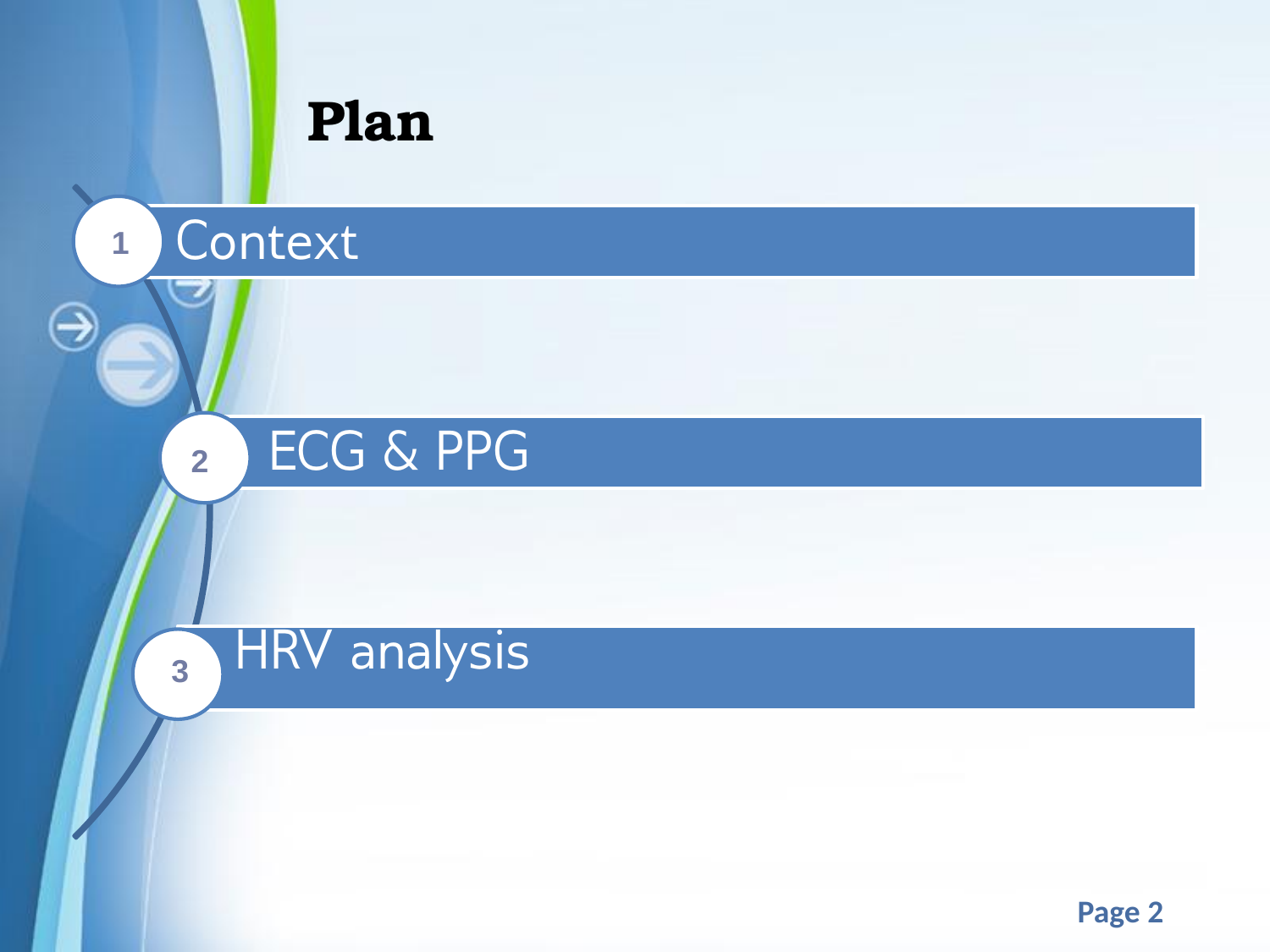

Plan

Context
1

ECG & PPG
2
HRV analysis

3